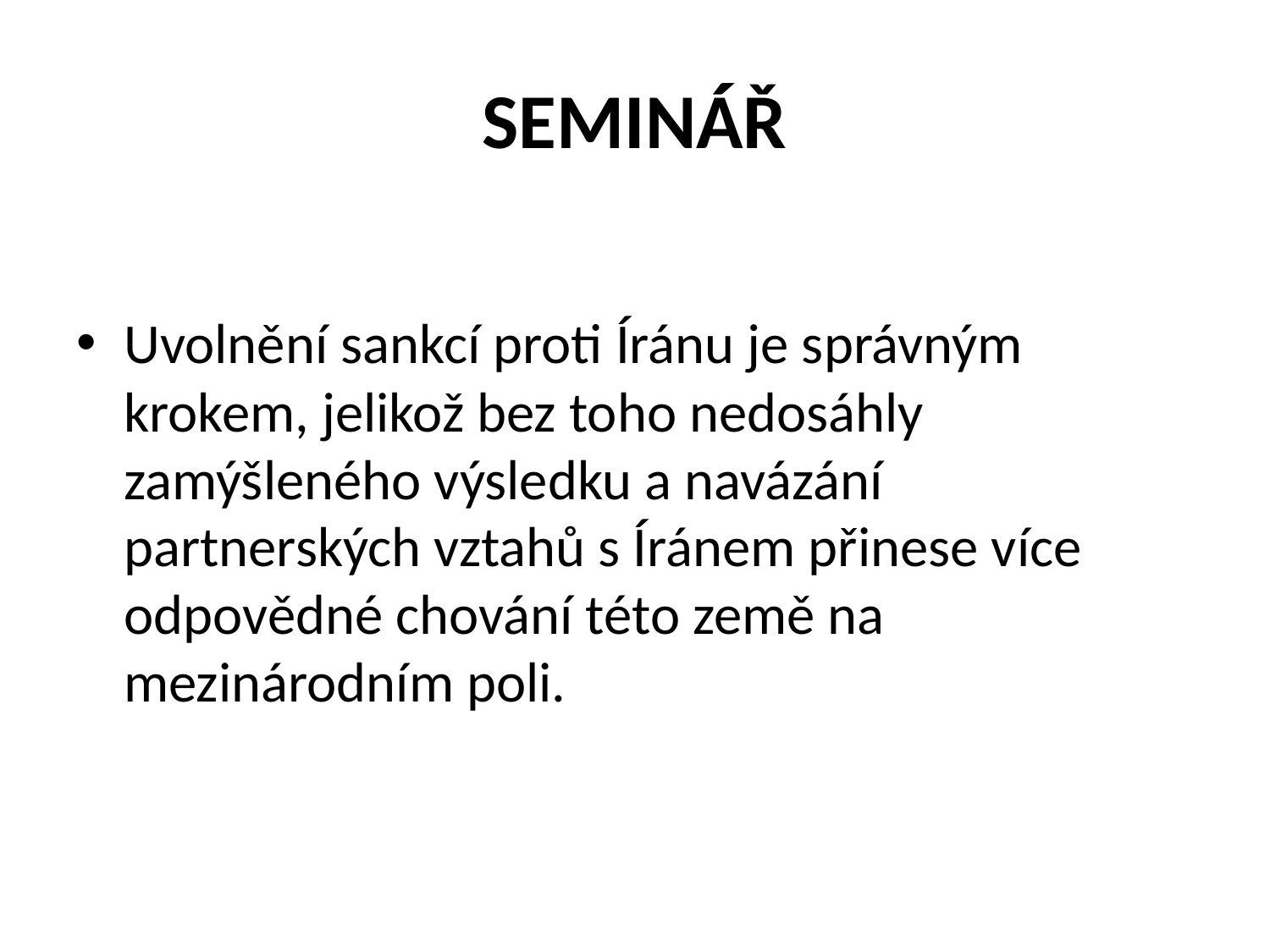

# SEMINÁŘ

Uvolnění sankcí proti Íránu je správným krokem, jelikož bez toho nedosáhly zamýšleného výsledku a navázání partnerských vztahů s Íránem přinese více odpovědné chování této země na mezinárodním poli.